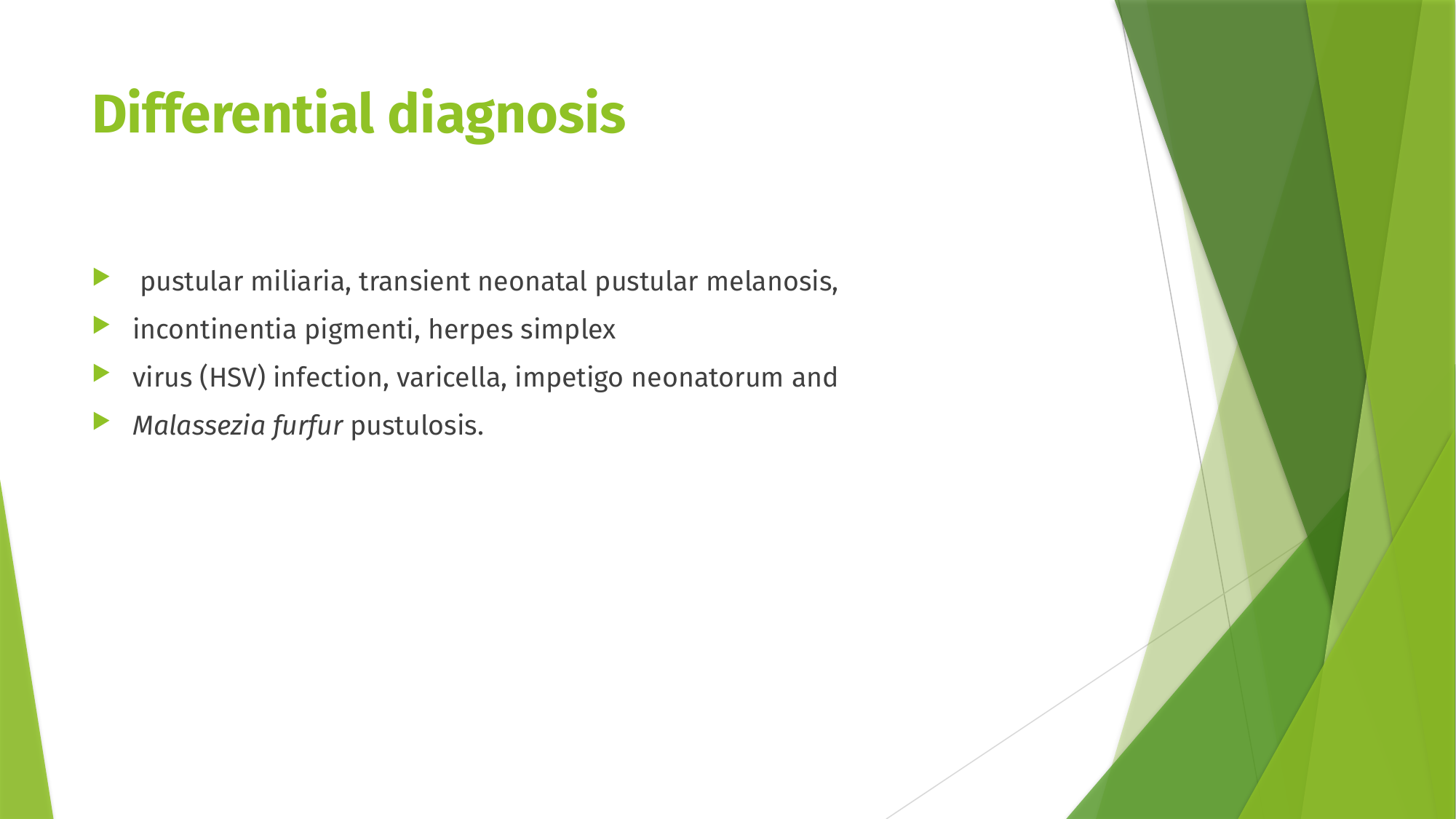

# Differential diagnosis
 pustular miliaria, transient neonatal pustular melanosis,
incontinentia pigmenti, herpes simplex
virus (HSV) infection, varicella, impetigo neonatorum and
Malassezia furfur pustulosis.